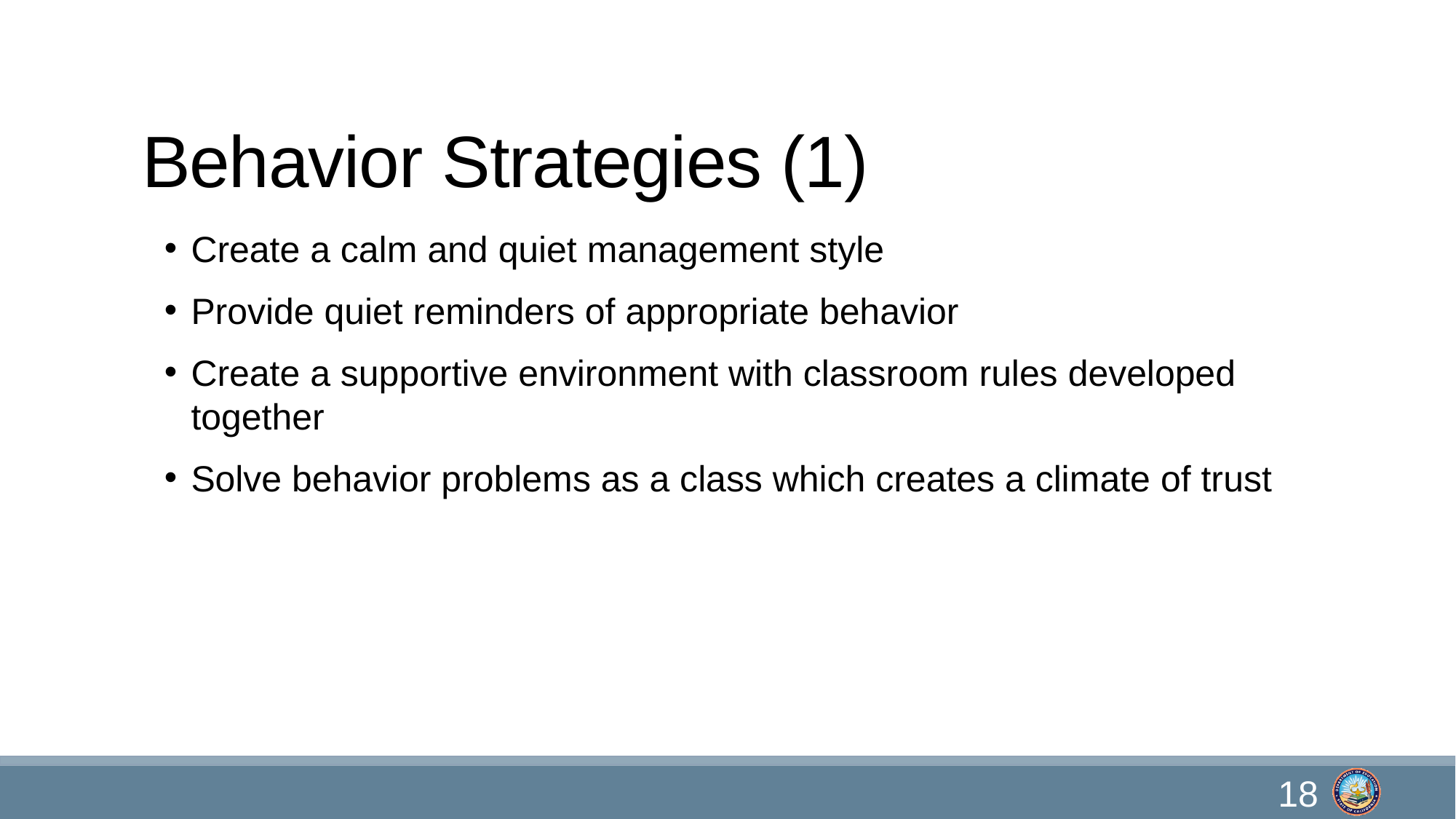

# Behavior Strategies (1)
Create a calm and quiet management style
Provide quiet reminders of appropriate behavior
Create a supportive environment with classroom rules developed together
Solve behavior problems as a class which creates a climate of trust

18